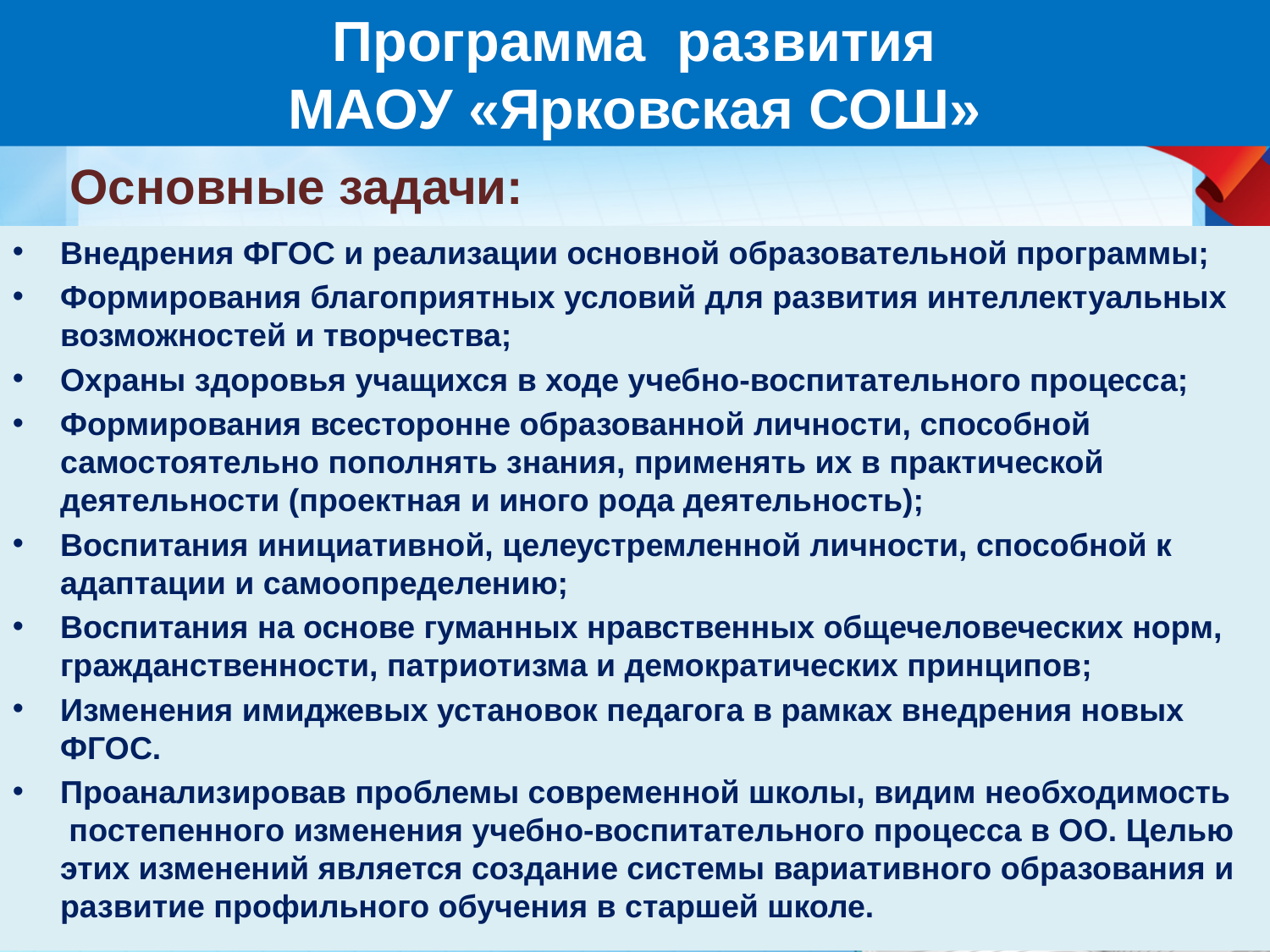

Программа  развития
МАОУ «Ярковская СОШ»
#
Основные задачи:
Внедрения ФГОС и реализации основной образовательной программы;
Формирования благоприятных условий для развития интеллектуальных возможностей и творчества;
Охраны здоровья учащихся в ходе учебно-воспитательного процесса;
Формирования всесторонне образованной личности, способной самостоятельно пополнять знания, применять их в практической деятельности (проектная и иного рода деятельность);
Воспитания инициативной, целеустремленной личности, способной к адаптации и самоопределению;
Воспитания на основе гуманных нравственных общечеловеческих норм, гражданственности, патриотизма и демократических принципов;
Изменения имиджевых установок педагога в рамках внедрения новых ФГОС.
Проанализировав проблемы современной школы, видим необходимость    постепенного изменения учебно-воспитательного процесса в ОО. Целью этих изменений является создание системы вариативного образования и развитие профильного обучения в старшей школе.